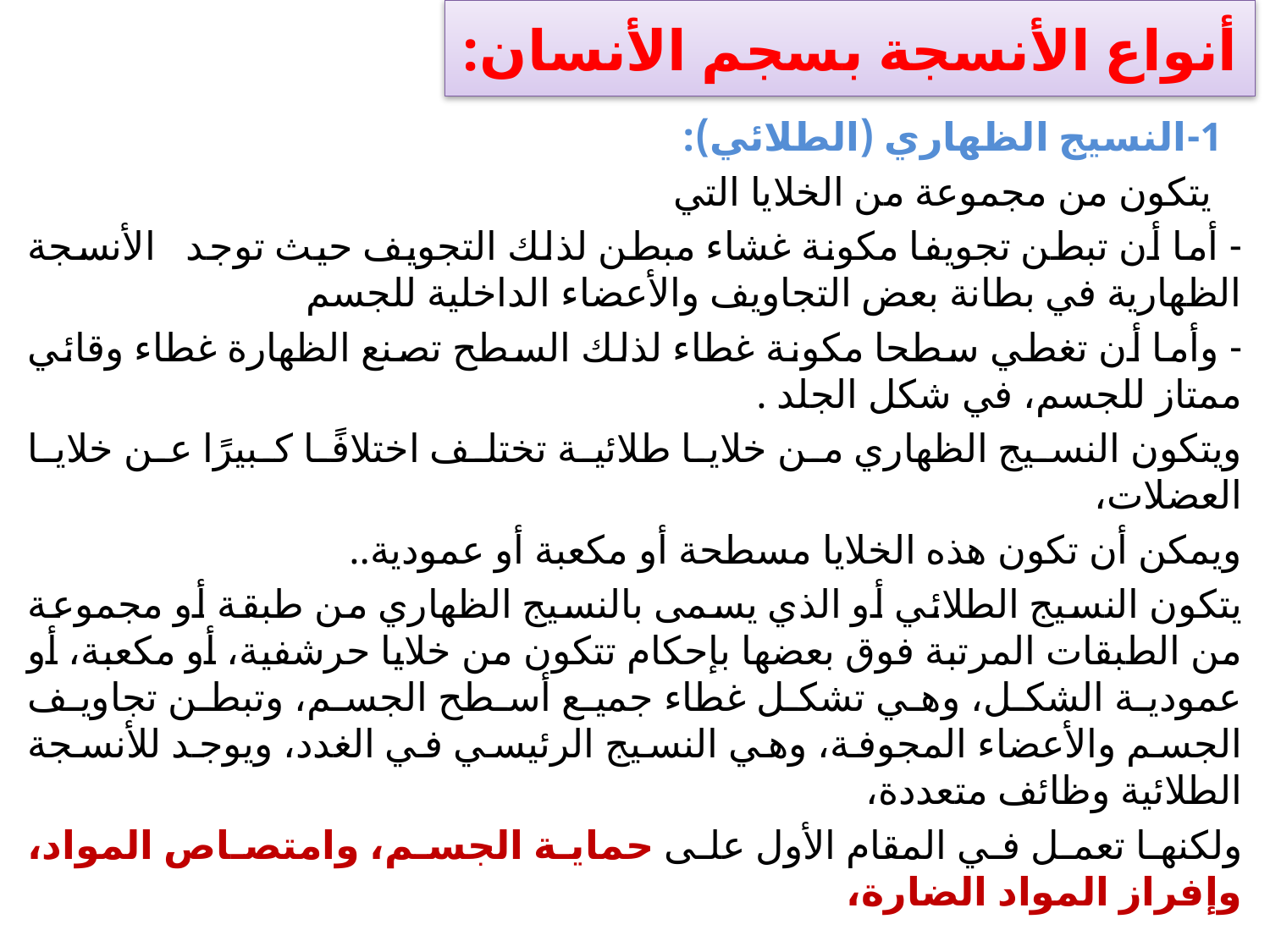

# أنواع الأنسجة بسجم الأنسان:
  1-النسيج الظهاري (الطلائي):
   يتكون من مجموعة من الخلايا التي
- أما أن تبطن تجويفا مكونة غشاء مبطن لذلك التجويف حيث توجد   الأنسجة الظهارية في بطانة بعض التجاويف والأعضاء الداخلية للجسم
- وأما أن تغطي سطحا مكونة غطاء لذلك السطح تصنع الظهارة غطاء وقائي ممتاز للجسم، في شكل الجلد .
ويتكون النسيج الظهاري من خلايا طلائية تختلف اختلافًا كبيرًا عن خلايا العضلات،
ويمكن أن تكون هذه الخلايا مسطحة أو مكعبة أو عمودية..
يتكون النسيج الطلائي أو الذي يسمى بالنسيج الظهاري من طبقة أو مجموعة من الطبقات المرتبة فوق بعضها بإحكام تتكون من خلايا حرشفية، أو مكعبة، أو عمودية الشكل، وهي تشكل غطاء جميع أسطح الجسم، وتبطن تجاويف الجسم والأعضاء المجوفة، وهي النسيج الرئيسي في الغدد، ويوجد للأنسجة الطلائية وظائف متعددة،
ولكنها تعمل في المقام الأول على حماية الجسم، وامتصاص المواد، وإفراز المواد الضارة،